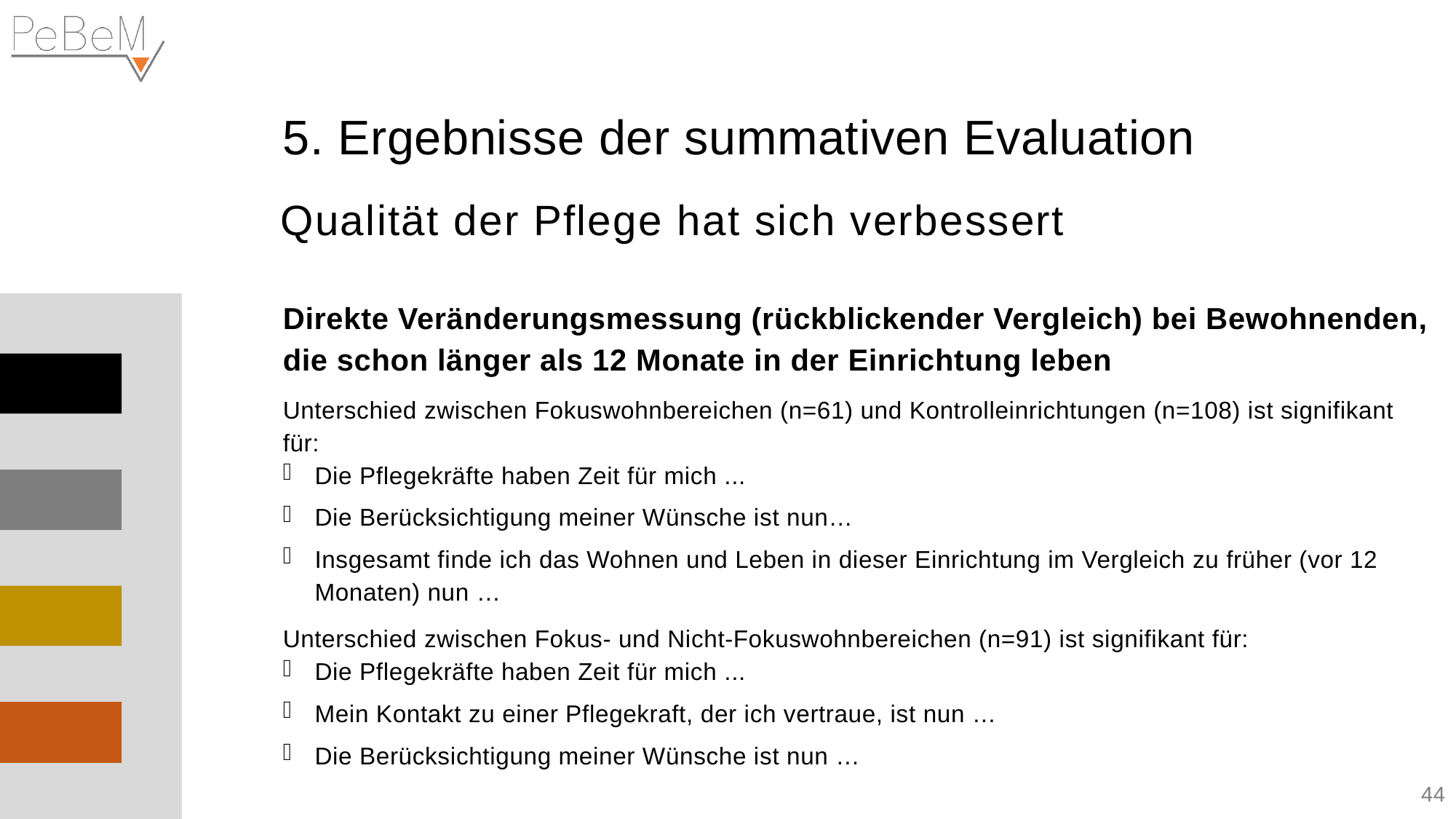

5. Ergebnisse der summativen Evaluation
Qualität der Pflege hat sich verbessert

Direkte Veränderungsmessung (rückblickender Vergleich) bei Bewohnenden, die schon länger als 12 Monate in der Einrichtung leben
Unterschied zwischen Fokuswohnbereichen (n=61) und Kontrolleinrichtungen (n=108) ist signifikant für:
Die Pflegekräfte haben Zeit für mich ...
Die Berücksichtigung meiner Wünsche ist nun…
Insgesamt finde ich das Wohnen und Leben in dieser Einrichtung im Vergleich zu früher (vor 12 Monaten) nun …
Unterschied zwischen Fokus- und Nicht-Fokuswohnbereichen (n=91) ist signifikant für:
Die Pflegekräfte haben Zeit für mich ...
Mein Kontakt zu einer Pflegekraft, der ich vertraue, ist nun …
Die Berücksichtigung meiner Wünsche ist nun …